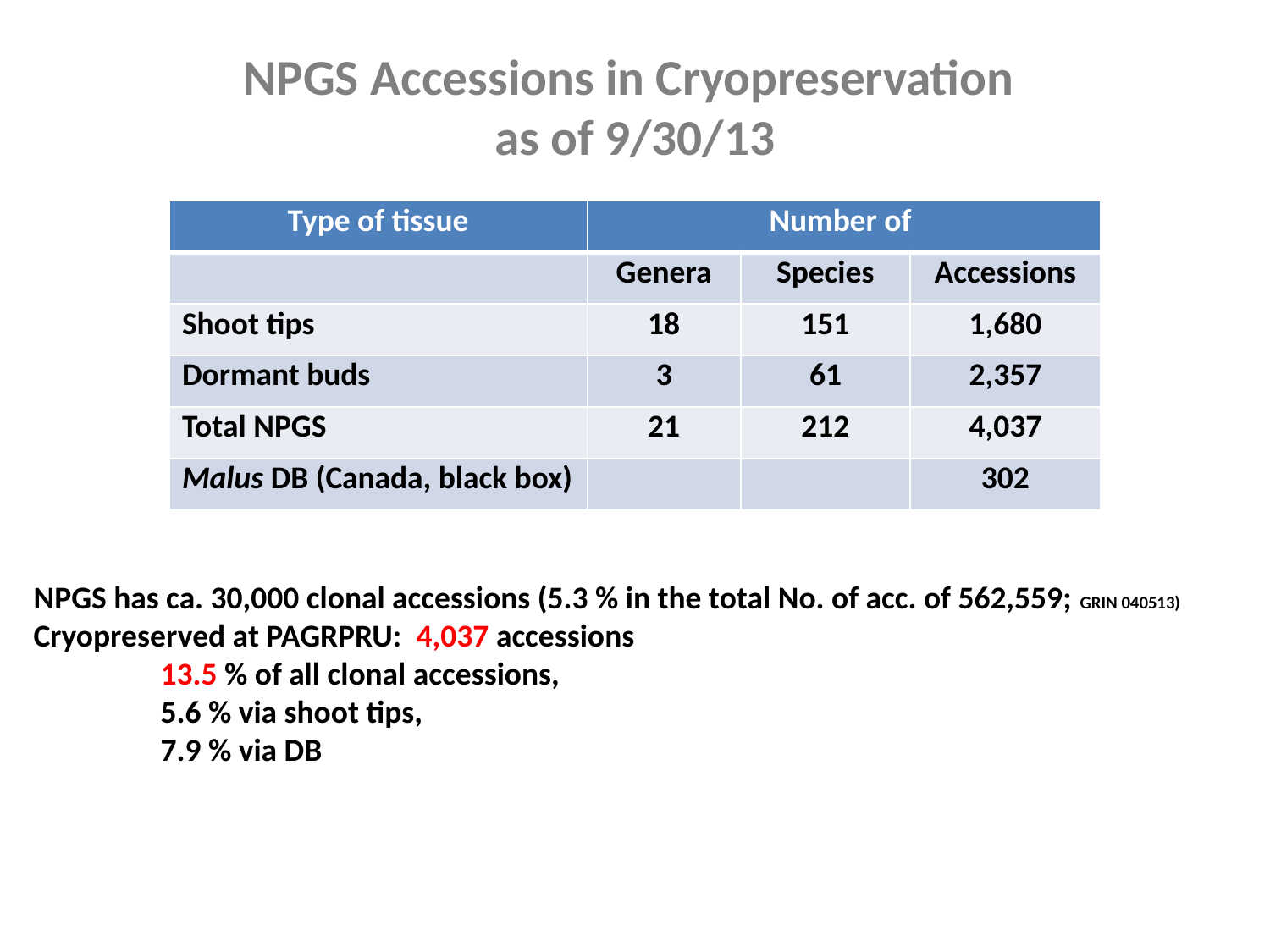

# NPGS Accessions in Cryopreservation as of 9/30/13
| Type of tissue | Number of |  |  |
| --- | --- | --- | --- |
|  | Genera | Species | Accessions |
| Shoot tips | 18 | 151 | 1,680 |
| Dormant buds | 3 | 61 | 2,357 |
| Total NPGS | 21 | 212 | 4,037 |
| Malus DB (Canada, black box) |  |  | 302 |
NPGS has ca. 30,000 clonal accessions (5.3 % in the total No. of acc. of 562,559; GRIN 040513)
Cryopreserved at PAGRPRU:  4,037 accessions
	13.5 % of all clonal accessions,
	5.6 % via shoot tips,
	7.9 % via DB